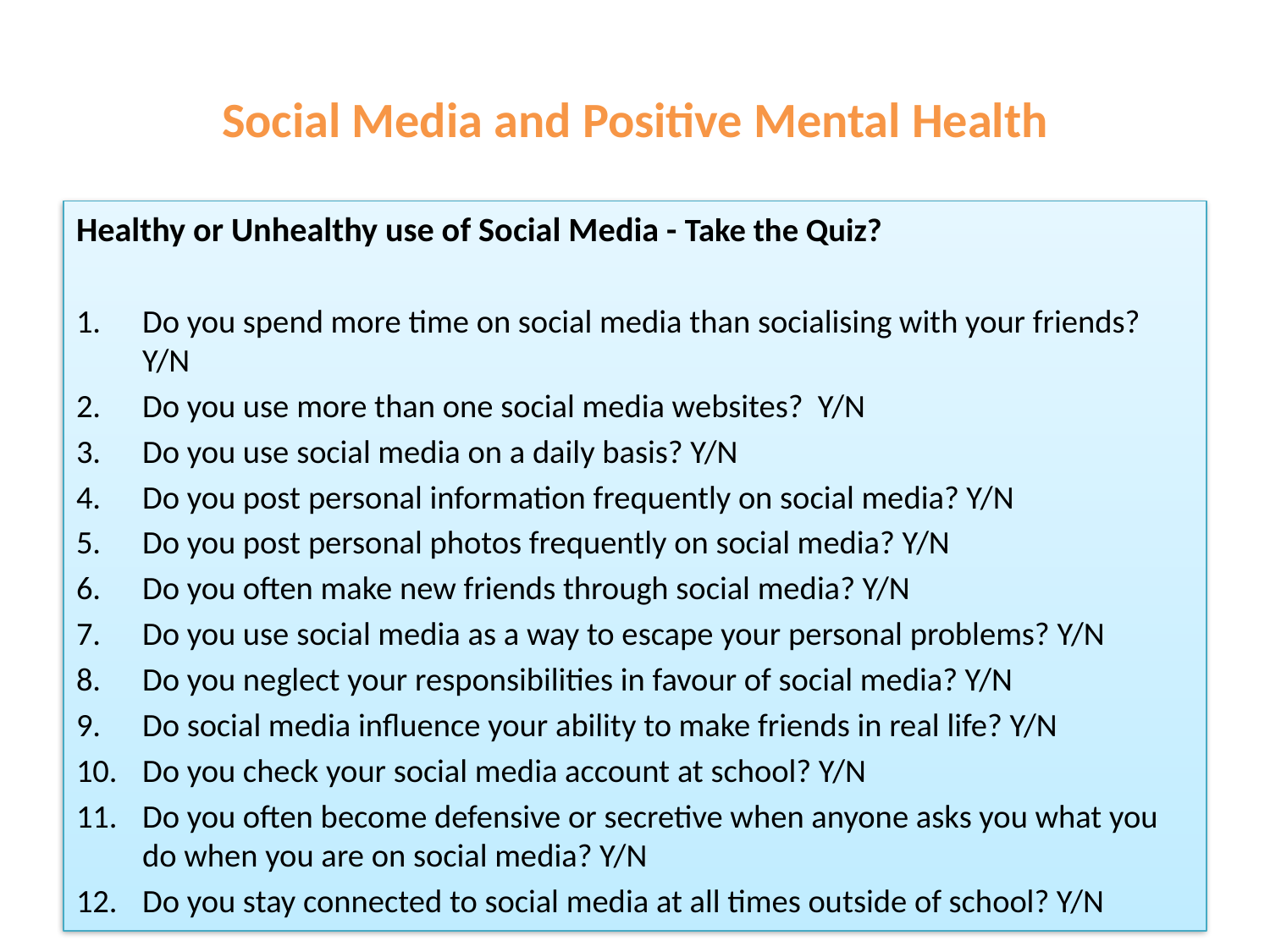

# Social Media and Positive Mental Health
Healthy or Unhealthy use of Social Media - Take the Quiz?

Do you spend more time on social media than socialising with your friends? Y/N
Do you use more than one social media websites?  Y/N
Do you use social media on a daily basis? Y/N
Do you post personal information frequently on social media? Y/N
Do you post personal photos frequently on social media? Y/N
Do you often make new friends through social media? Y/N
Do you use social media as a way to escape your personal problems? Y/N
Do you neglect your responsibilities in favour of social media? Y/N
Do social media influence your ability to make friends in real life? Y/N
Do you check your social media account at school? Y/N
Do you often become defensive or secretive when anyone asks you what you do when you are on social media? Y/N
Do you stay connected to social media at all times outside of school? Y/N